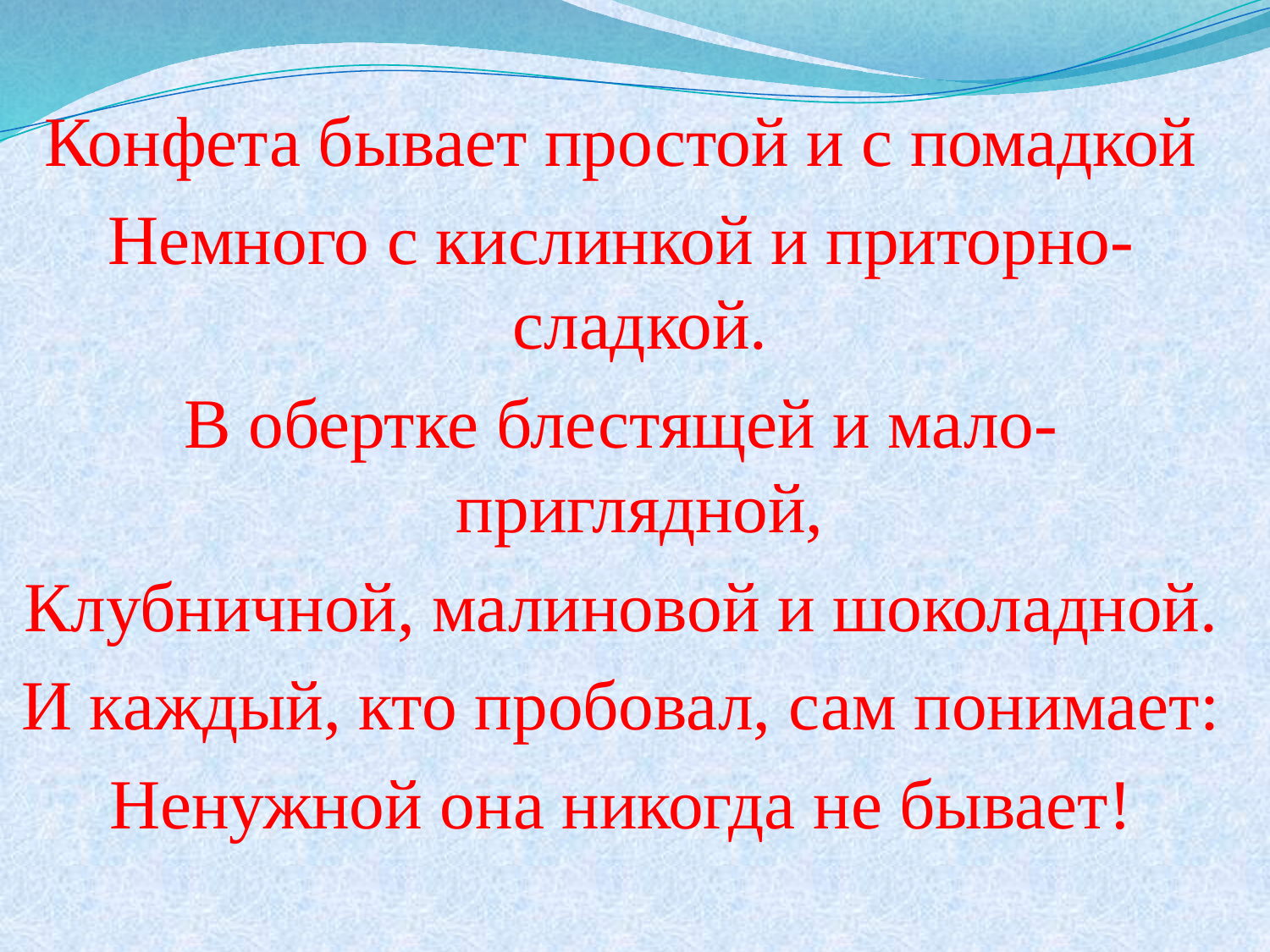

Конфета бывает простой и с помадкой
Немного с кислинкой и приторно-сладкой.
В обертке блестящей и мало-приглядной,
Клубничной, малиновой и шоколадной.
И каждый, кто пробовал, сам понимает:
Ненужной она никогда не бывает!
#